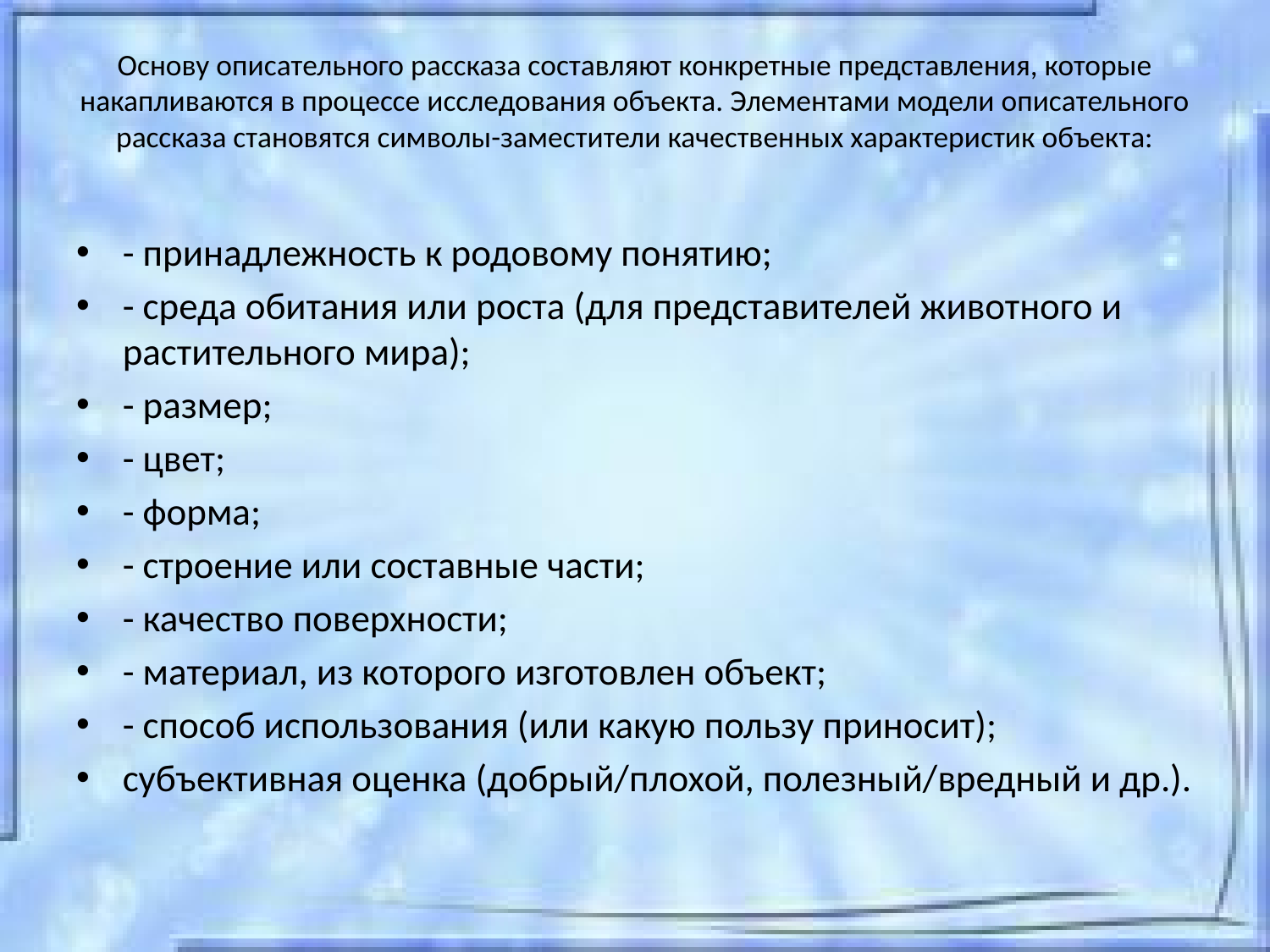

# Основу описательного рассказа составляют конкретные представления, которые накапливаются в процессе исследования объекта. Элементами модели описательного рассказа становятся символы-заместители качественных характеристик объекта:
- принадлежность к родовому понятию;
- среда обитания или роста (для представителей животного и растительного мира);
- размер;
- цвет;
- форма;
- строение или составные части;
- качество поверхности;
- материал, из которого изготовлен объект;
- способ использования (или какую пользу приносит);
субъективная оценка (добрый/плохой, полезный/вредный и др.).